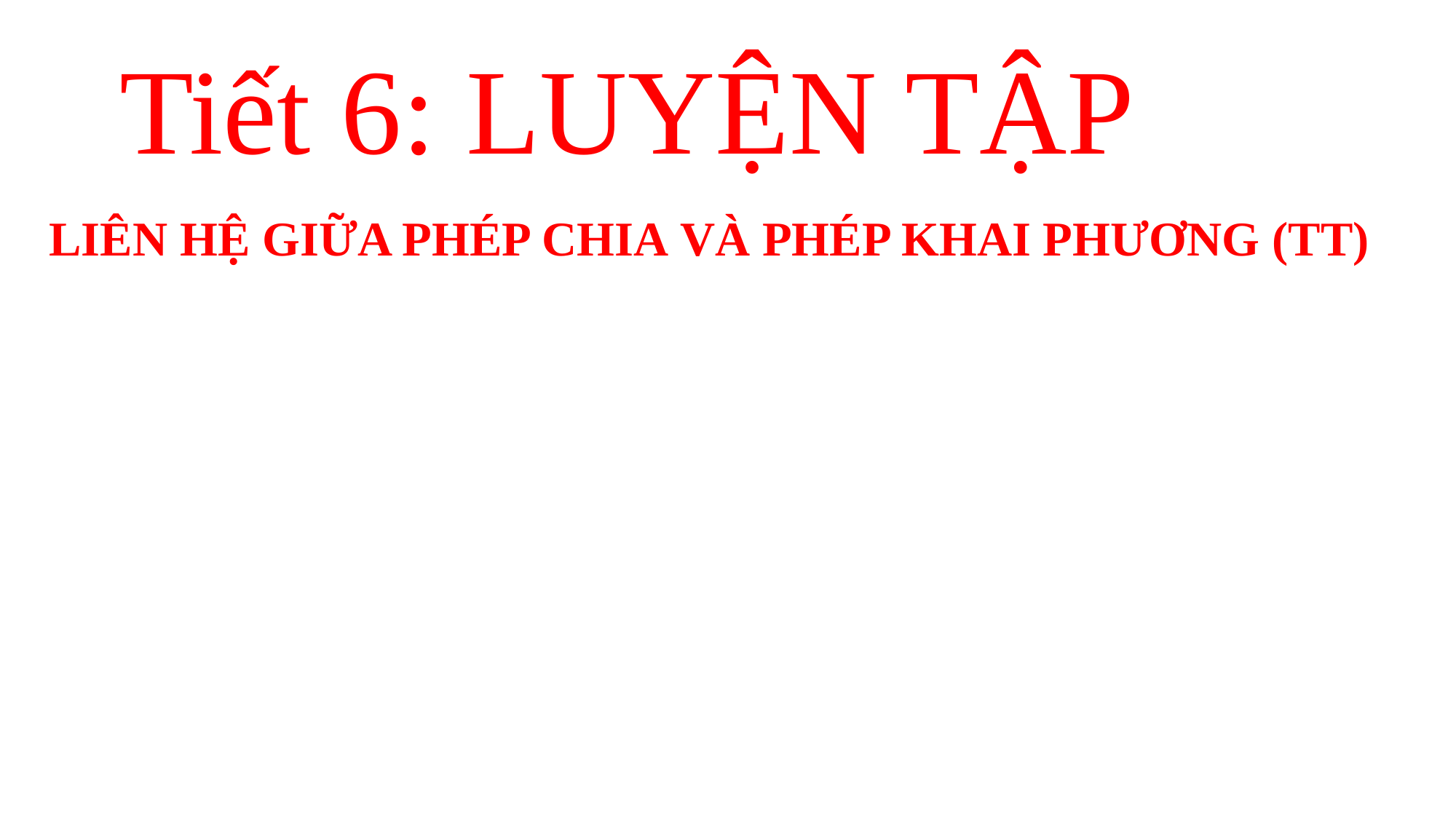

Tiết 6: LUYỆN TẬP
LIÊN HỆ GIỮA PHÉP CHIA VÀ PHÉP KHAI PHƯƠNG (TT)